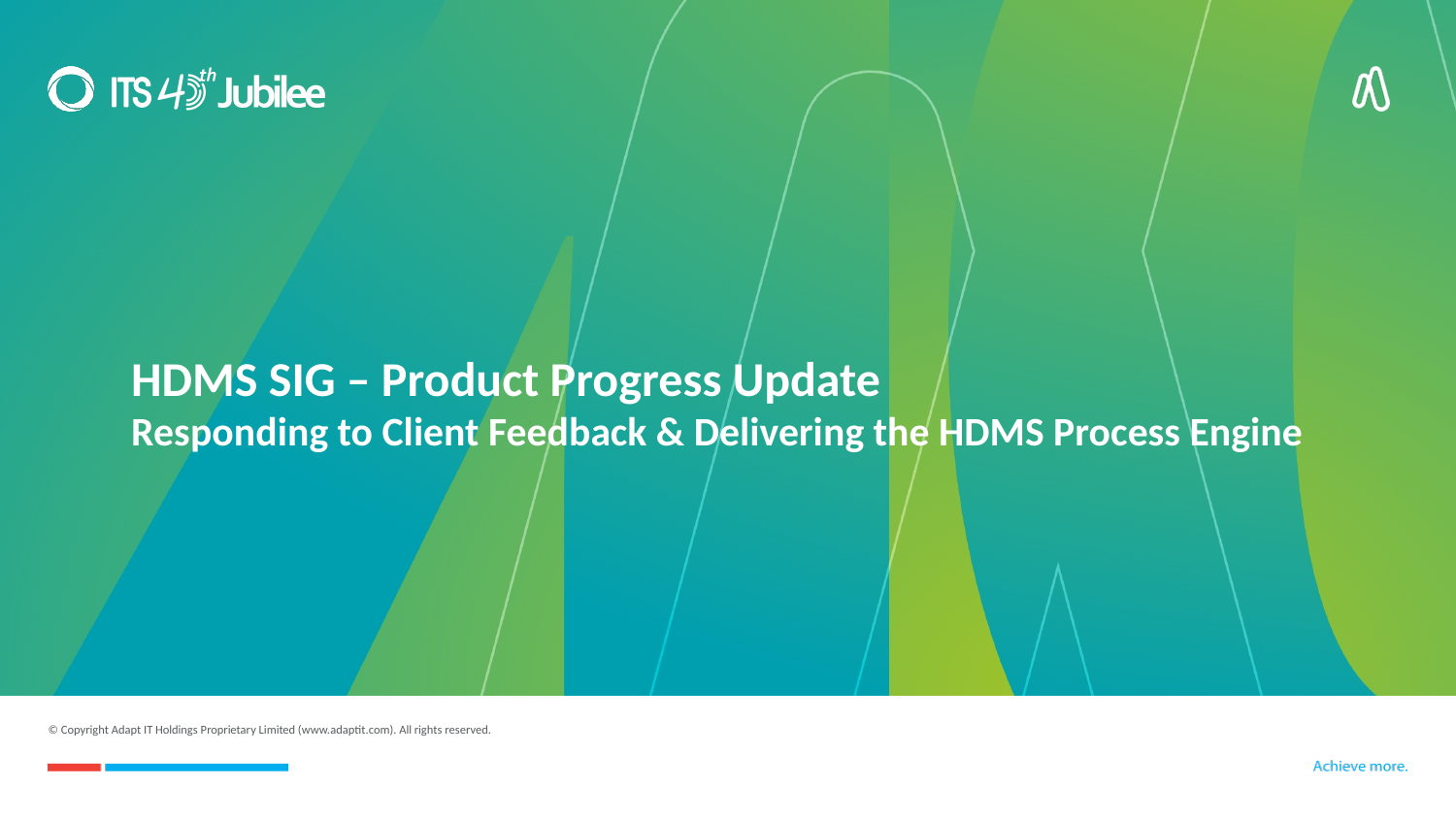

# HDMS SIG – Product Progress Update Responding to Client Feedback & Delivering the HDMS Process Engine